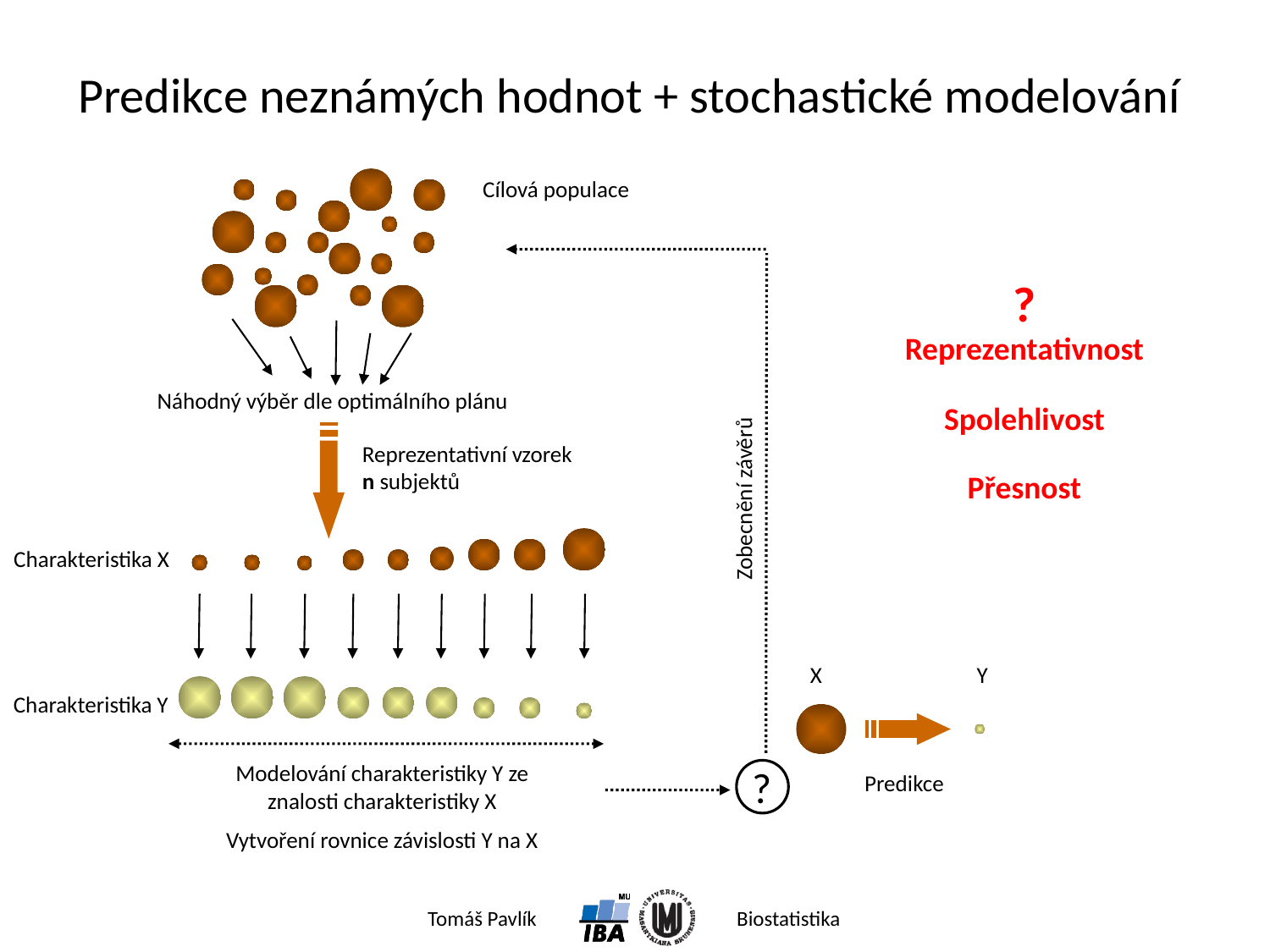

# Predikce neznámých hodnot + stochastické modelování

Cílová populace

?

Reprezentativnost

Náhodný výběr dle optimálního plánu
Spolehlivost
Reprezentativní vzorek n subjektů
Přesnost

Zobecnění závěrů

Charakteristika X

X
Y

Charakteristika Y

Modelování charakteristiky Y ze znalosti charakteristiky X
Vytvoření rovnice závislosti Y na X
?
Predikce